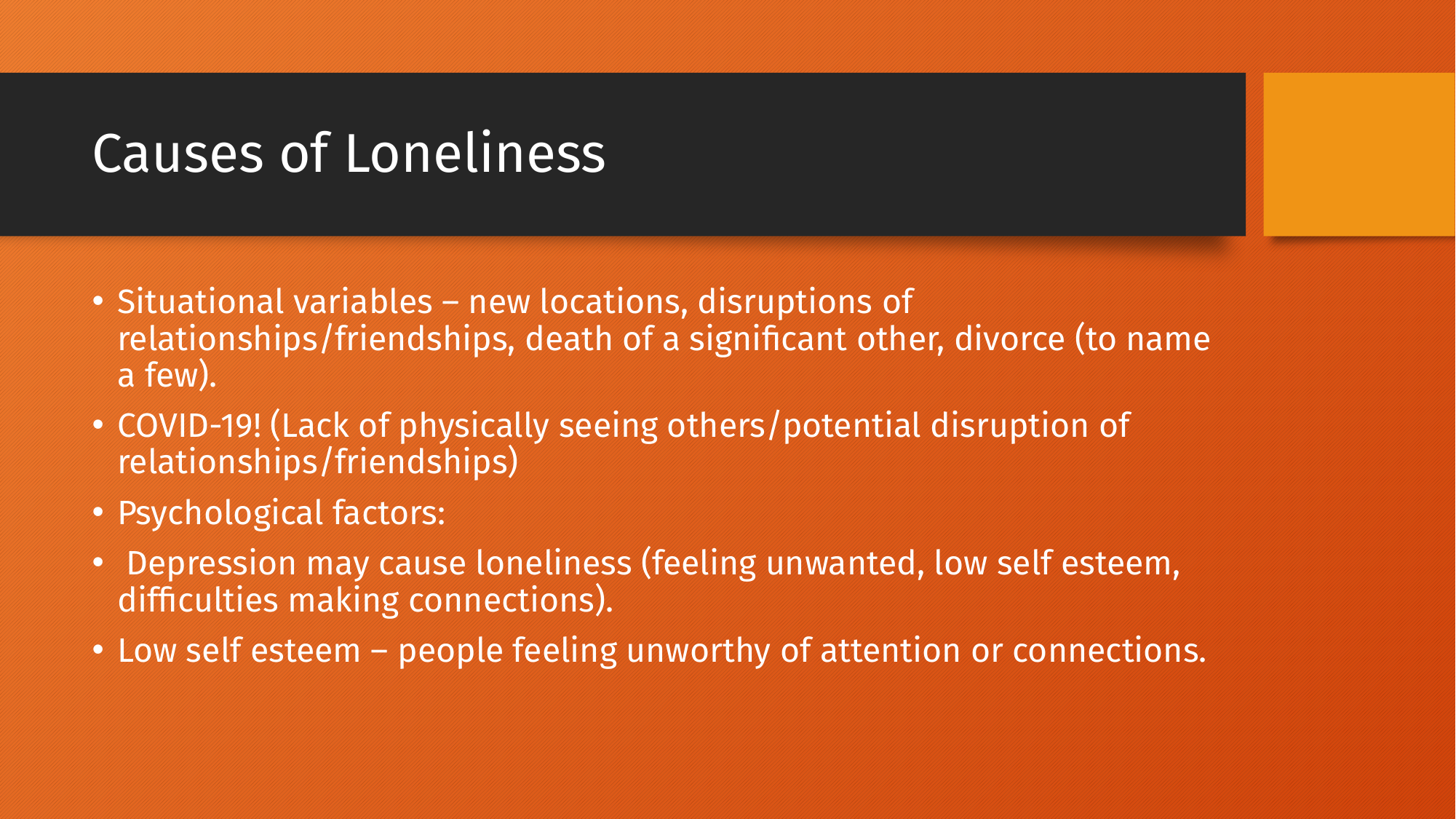

# Causes of Loneliness
Situational variables – new locations, disruptions of relationships/friendships, death of a significant other, divorce (to name a few).
COVID-19! (Lack of physically seeing others/potential disruption of relationships/friendships)
Psychological factors:
 Depression may cause loneliness (feeling unwanted, low self esteem, difficulties making connections).
Low self esteem – people feeling unworthy of attention or connections.